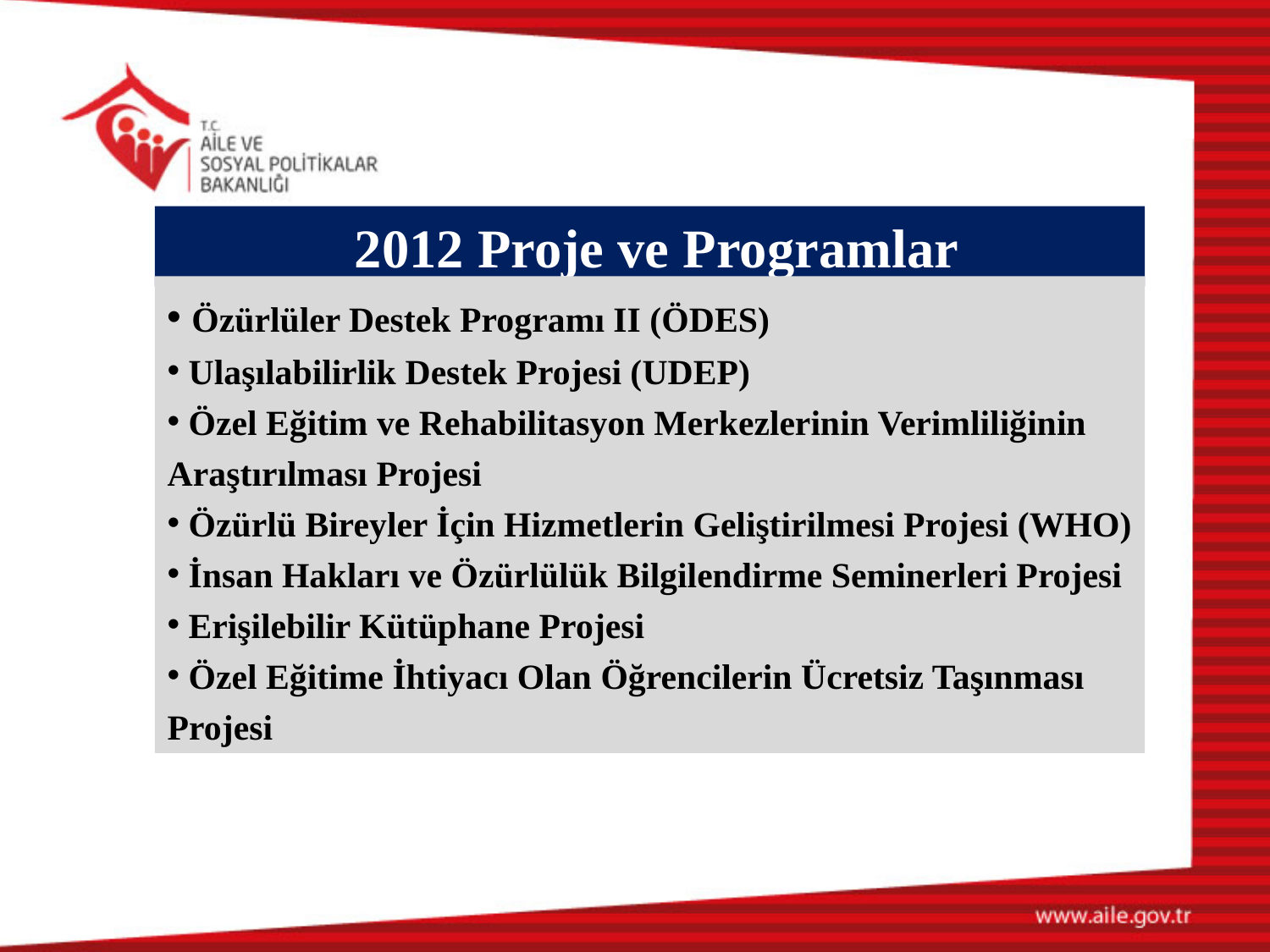

2012 Proje ve Programlar
 Özürlüler Destek Programı II (ÖDES)
 Ulaşılabilirlik Destek Projesi (UDEP)
 Özel Eğitim ve Rehabilitasyon Merkezlerinin Verimliliğinin Araştırılması Projesi
 Özürlü Bireyler İçin Hizmetlerin Geliştirilmesi Projesi (WHO)
 İnsan Hakları ve Özürlülük Bilgilendirme Seminerleri Projesi
 Erişilebilir Kütüphane Projesi
 Özel Eğitime İhtiyacı Olan Öğrencilerin Ücretsiz Taşınması Projesi